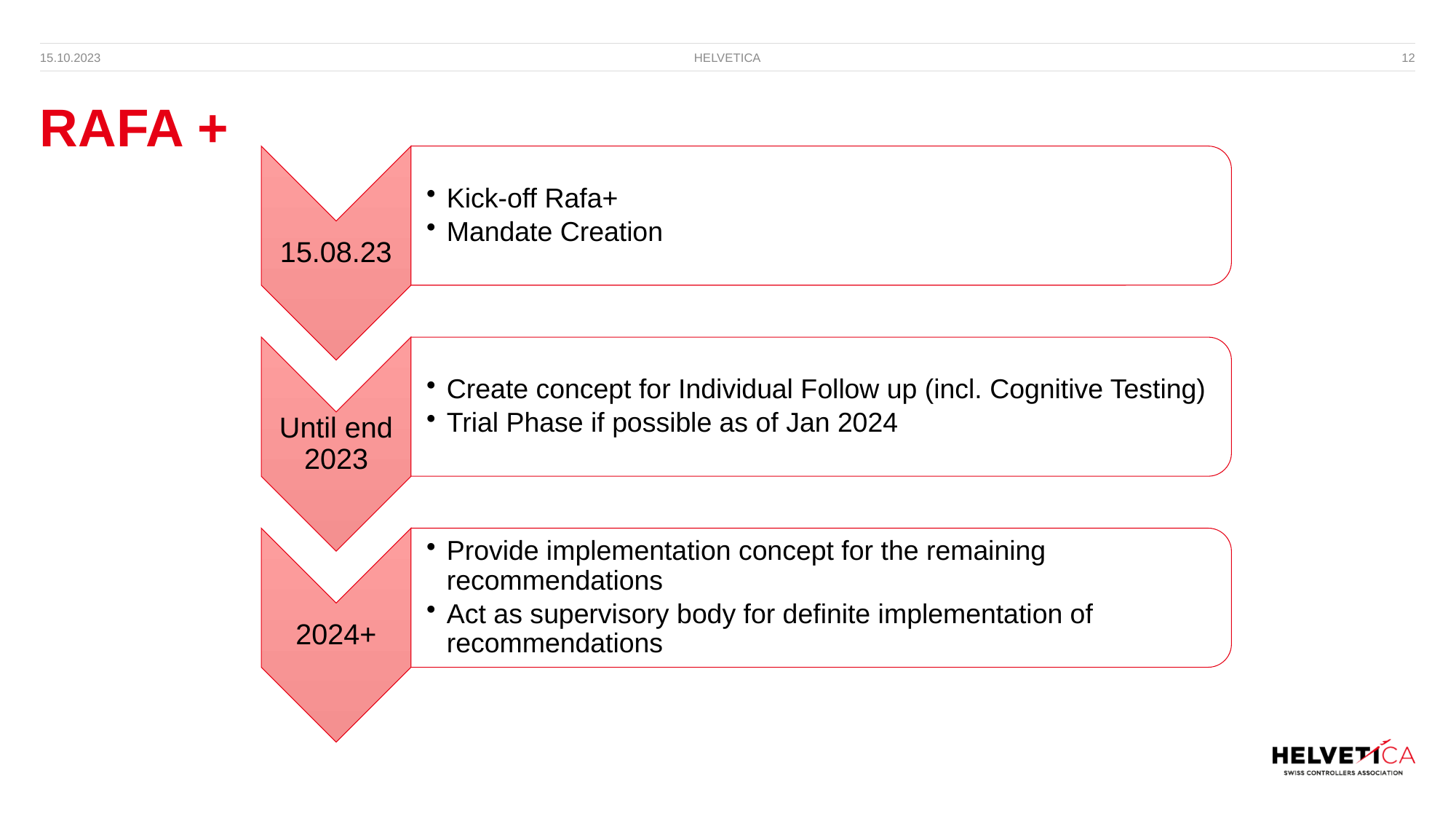

12
15.10.2023
HELVETICA
# RAFA +
15.08.23
Kick-off Rafa+
Mandate Creation
Until end 2023
Create concept for Individual Follow up (incl. Cognitive Testing)
Trial Phase if possible as of Jan 2024
2024+
Provide implementation concept for the remaining recommendations
Act as supervisory body for definite implementation of recommendations